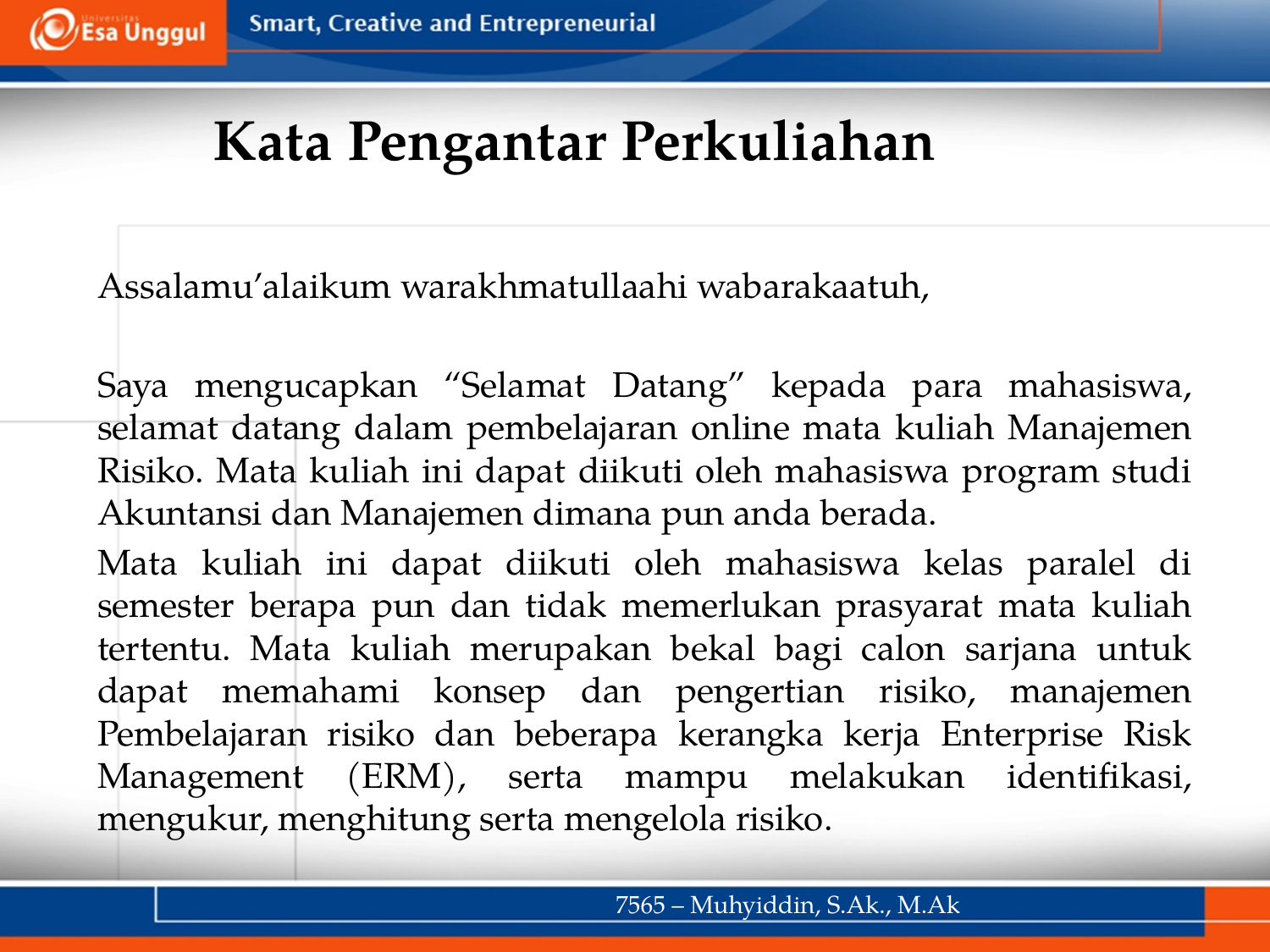

# Kata Pengantar Perkuliahan
Assalamu’alaikum warakhmatullaahi wabarakaatuh,

Saya mengucapkan “Selamat Datang” kepada para mahasiswa, selamat datang dalam pembelajaran online mata kuliah Manajemen Risiko. Mata kuliah ini dapat diikuti oleh mahasiswa program studi Akuntansi dan Manajemen dimana pun anda berada.
Mata kuliah ini dapat diikuti oleh mahasiswa kelas paralel di semester berapa pun dan tidak memerlukan prasyarat mata kuliah tertentu. Mata kuliah merupakan bekal bagi calon sarjana untuk dapat memahami konsep dan pengertian risiko, manajemen Pembelajaran risiko dan beberapa kerangka kerja Enterprise Risk Management (ERM), serta mampu melakukan identifikasi, mengukur, menghitung serta mengelola risiko.
7565 – Muhyiddin, S.Ak., M.Ak